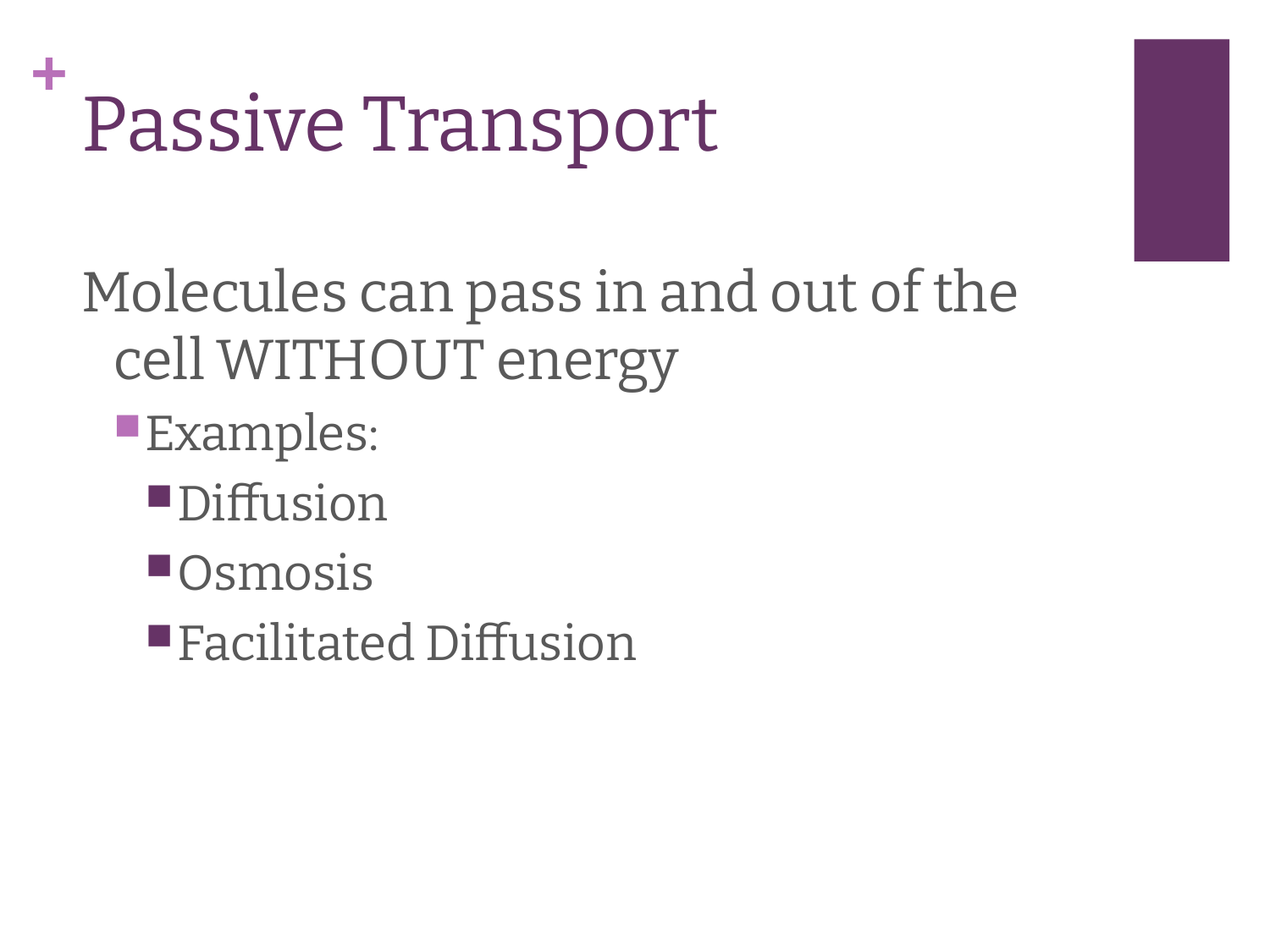

Passive Transport
Molecules can pass in and out of the cell WITHOUT energy
Examples:
Diffusion
Osmosis
Facilitated Diffusion